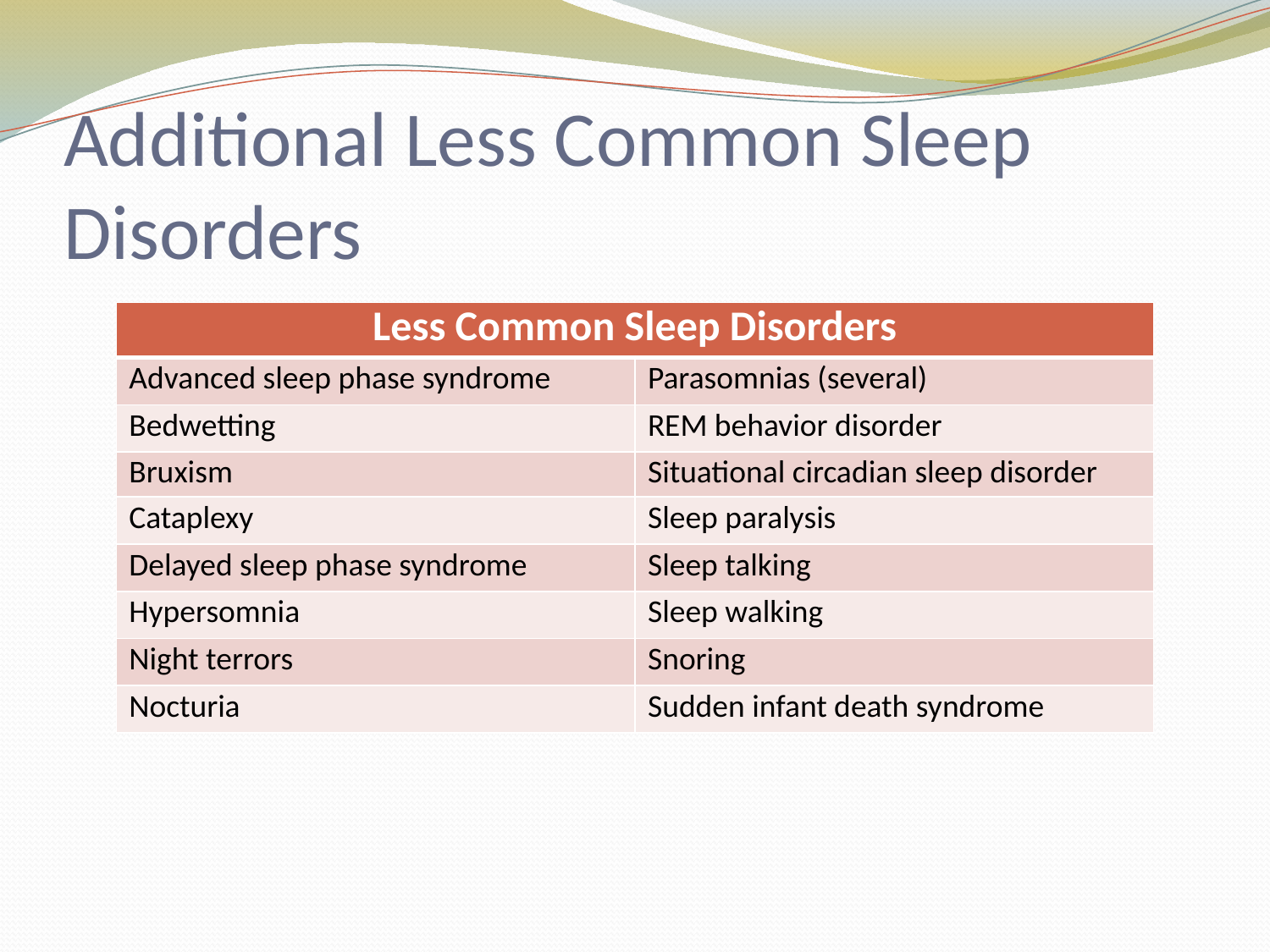

# Additional Less Common Sleep Disorders
| Less Common Sleep Disorders |  |
| --- | --- |
| Advanced sleep phase syndrome | Parasomnias (several) |
| Bedwetting | REM behavior disorder |
| Bruxism | Situational circadian sleep disorder |
| Cataplexy | Sleep paralysis |
| Delayed sleep phase syndrome | Sleep talking |
| Hypersomnia | Sleep walking |
| Night terrors | Snoring |
| Nocturia | Sudden infant death syndrome |